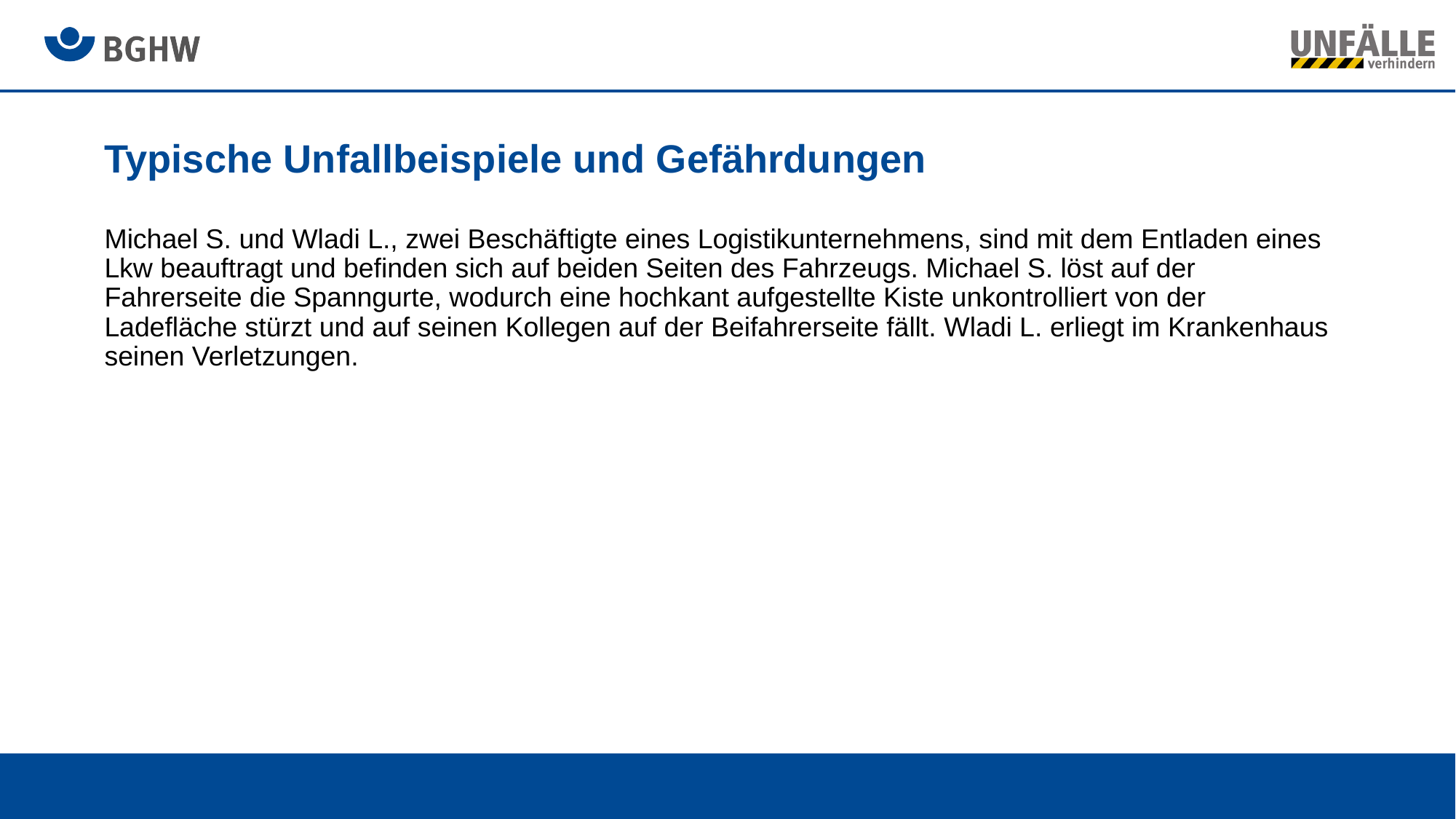

# Typische Unfallbeispiele und Gefährdungen
Michael S. und Wladi L., zwei Beschäftigte eines Logistikunternehmens, sind mit dem Entladen eines Lkw beauftragt und befinden sich auf beiden Seiten des Fahrzeugs. Michael S. löst auf der Fahrerseite die Spanngurte, wodurch eine hochkant aufgestellte Kiste unkontrolliert von der Ladefläche stürzt und auf seinen Kollegen auf der Beifahrerseite fällt. Wladi L. erliegt im Krankenhaus seinen Verletzungen.